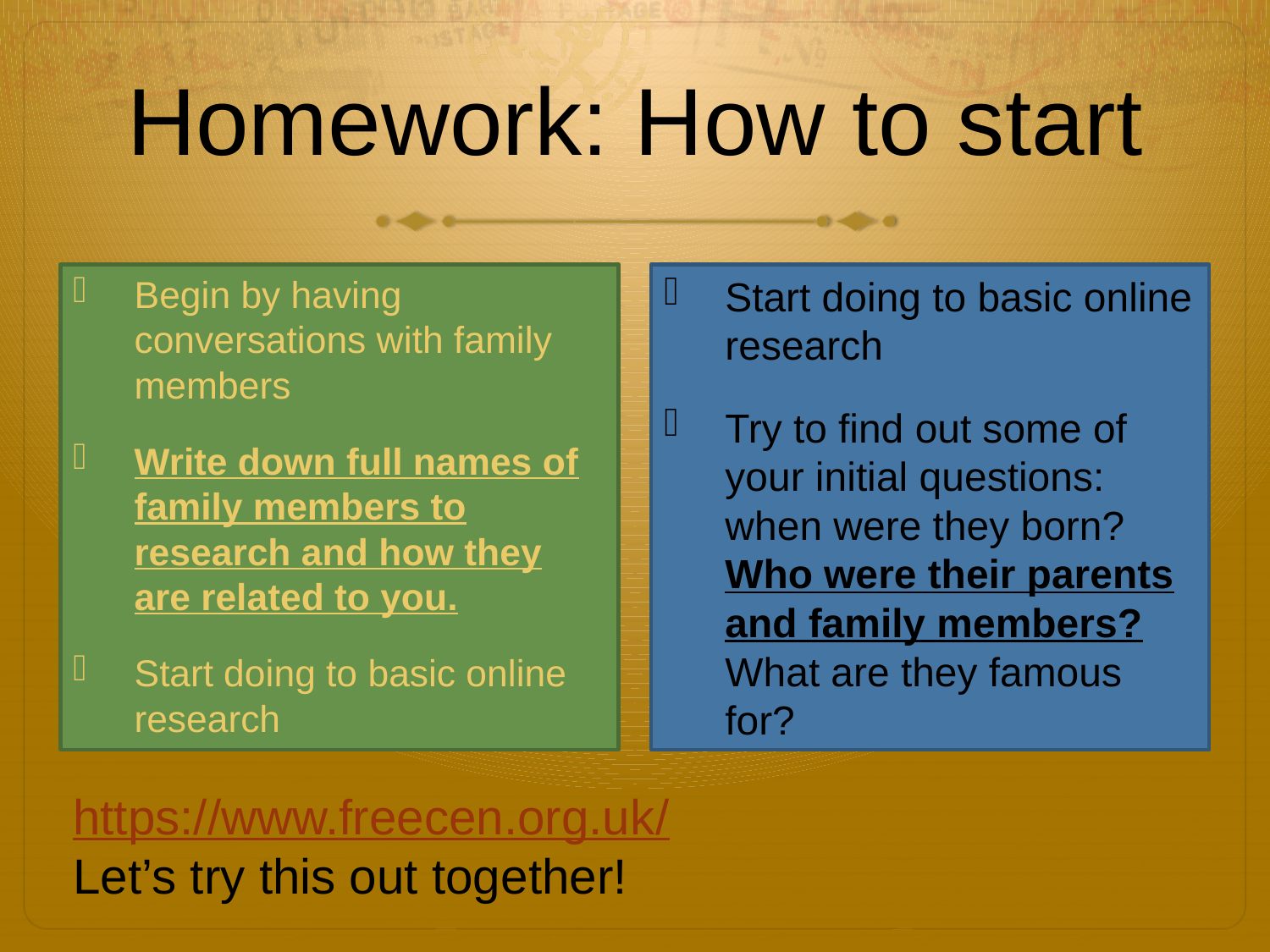

# Homework: How to start
Begin by having conversations with family members
Write down full names of family members to research and how they are related to you.
Start doing to basic online research
Start doing to basic online research
Try to find out some of your initial questions: when were they born? Who were their parents and family members? What are they famous for?
https://www.freecen.org.uk/
Let’s try this out together!